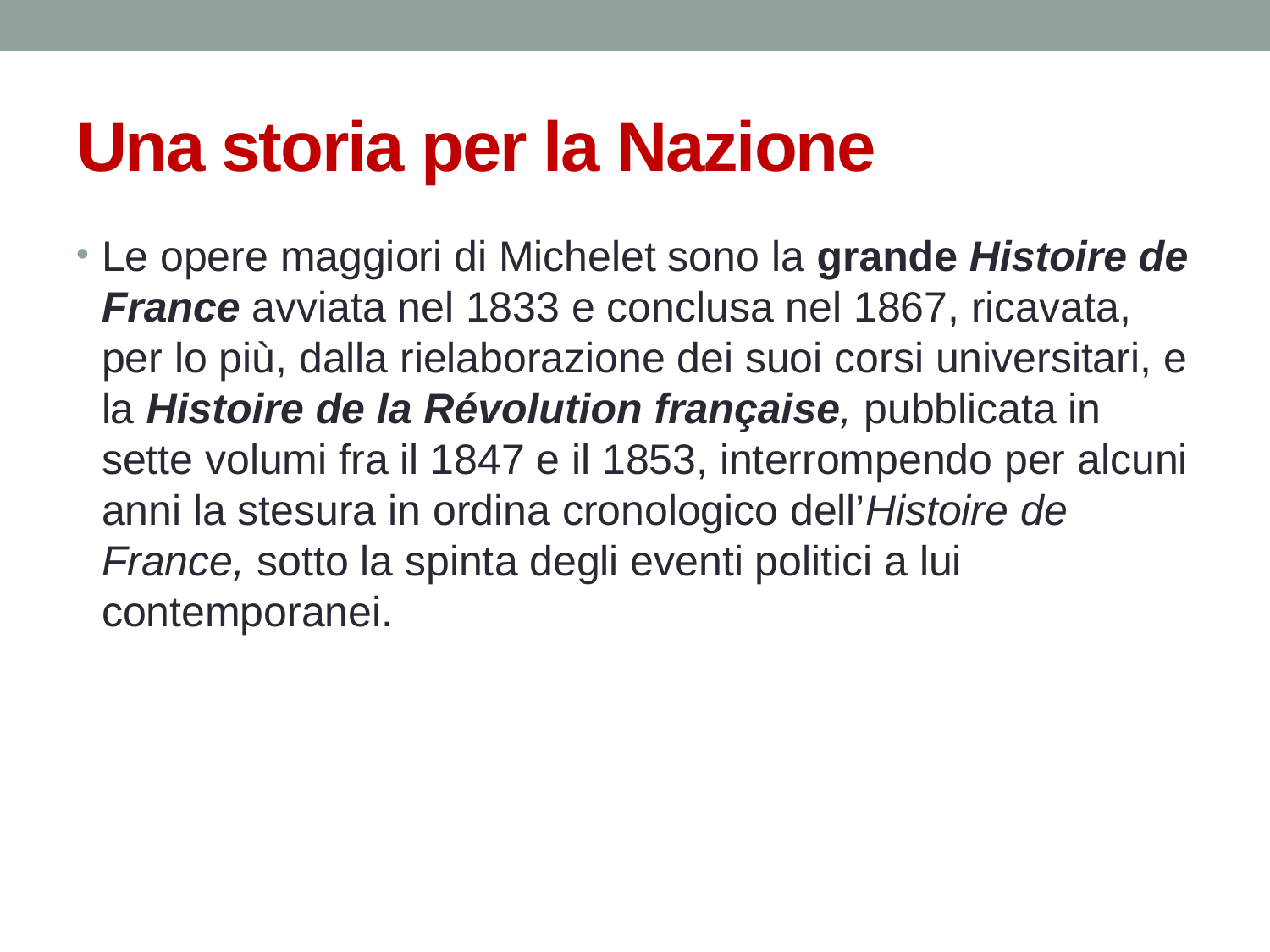

# Una storia per la Nazione
Le opere maggiori di Michelet sono la grande Histoire de France avviata nel 1833 e conclusa nel 1867, ricavata, per lo più, dalla rielaborazione dei suoi corsi universitari, e la Histoire de la Révolution française, pubblicata in sette volumi fra il 1847 e il 1853, interrompendo per alcuni anni la stesura in ordina cronologico dell’Histoire de France, sotto la spinta degli eventi politici a lui contemporanei.